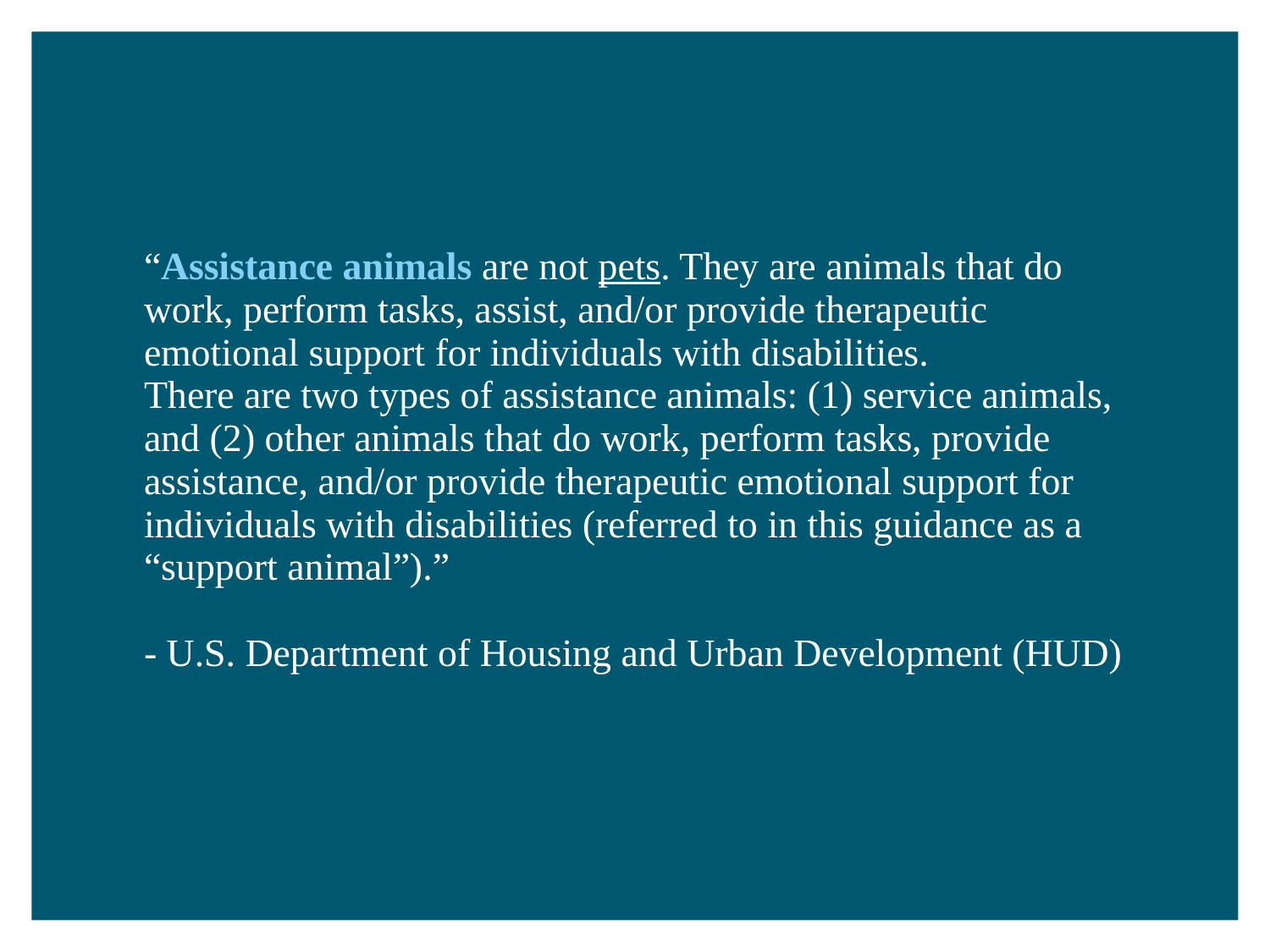

“Assistance animals are not pets. They are animals that do work, perform tasks, assist, and/or provide therapeutic emotional support for individuals with disabilities.
There are two types of assistance animals: (1) service animals, and (2) other animals that do work, perform tasks, provide assistance, and/or provide therapeutic emotional support for individuals with disabilities (referred to in this guidance as a “support animal”).”

- U.S. Department of Housing and Urban Development (HUD)